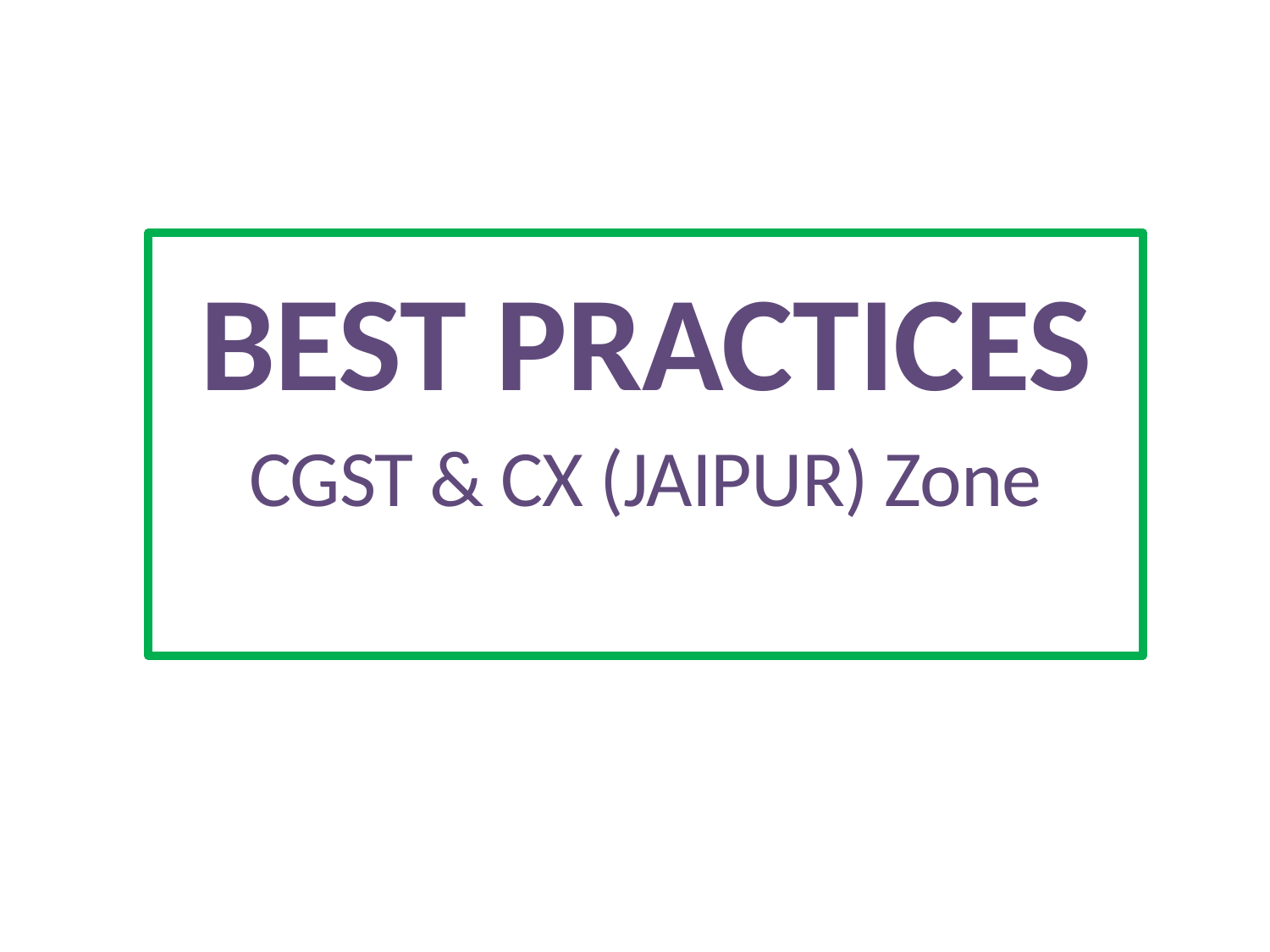

BEST PRACTICES CGST & CX (JAIPUR) Zone